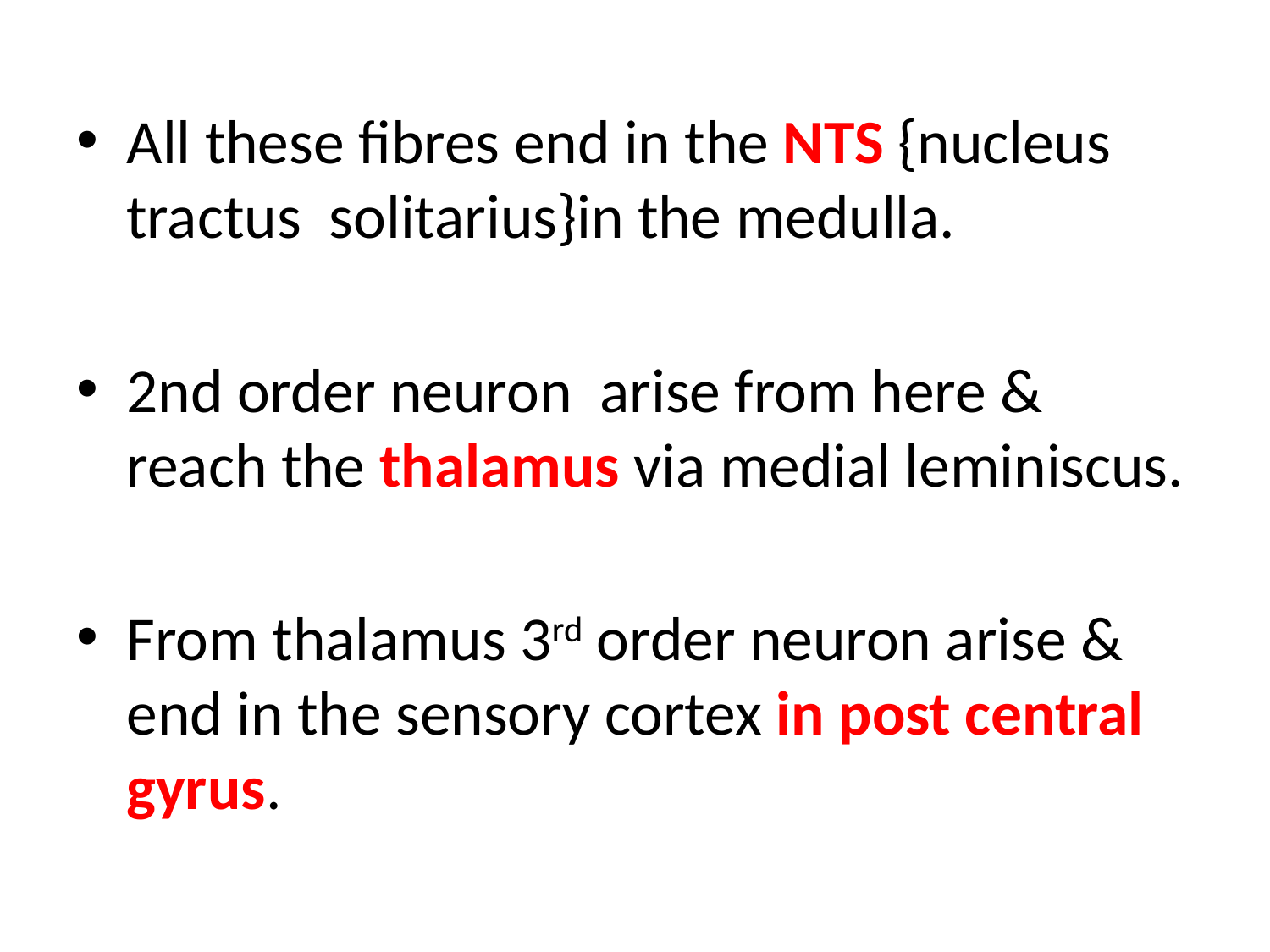

All these fibres end in the NTS {nucleus tractus  solitarius}in the medulla.

2nd order neuron  arise from here & reach the thalamus via medial leminiscus.

From thalamus 3rd order neuron arise & end in the sensory cortex in post central gyrus.